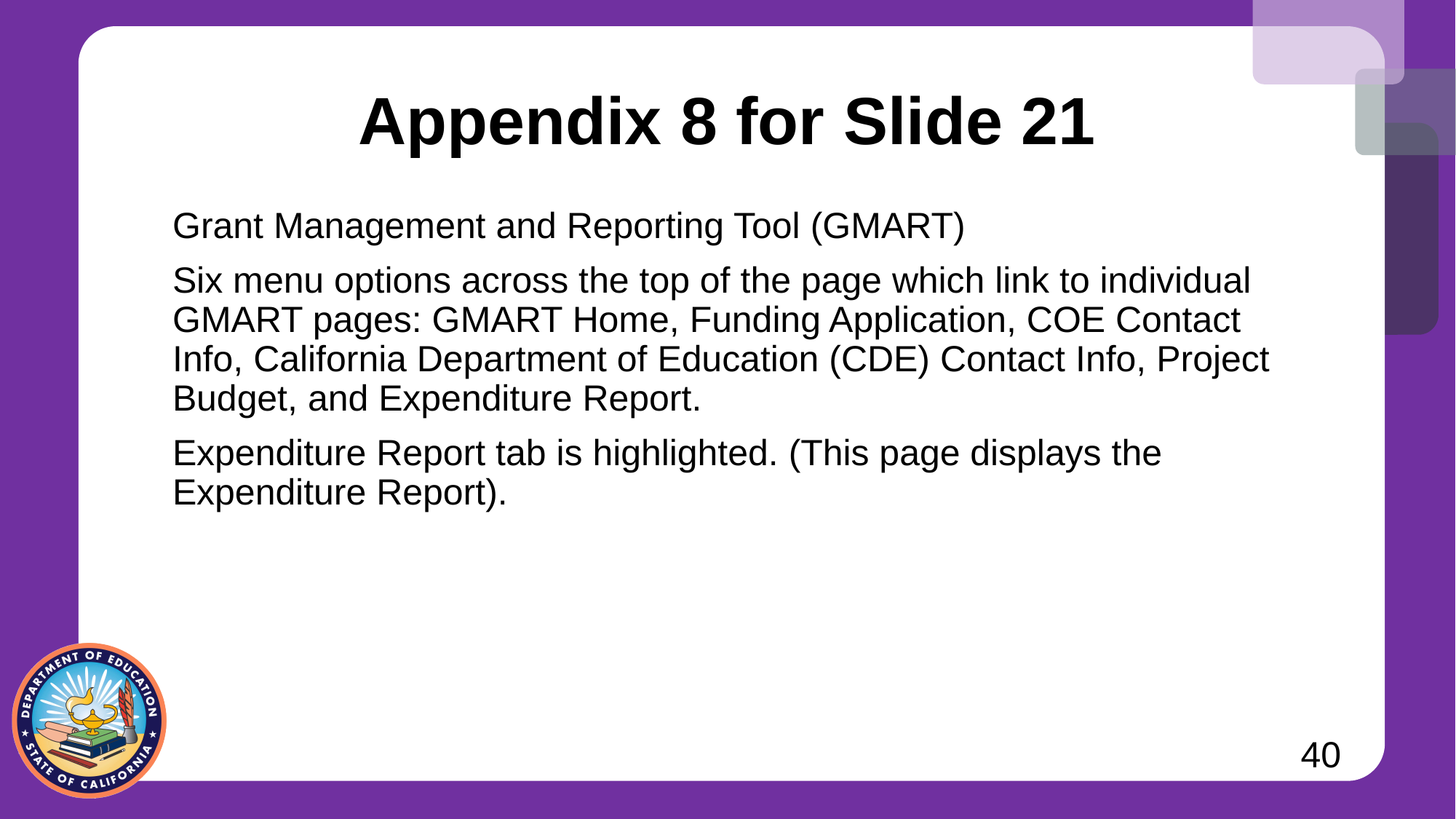

# Appendix 8 for Slide 21
Grant Management and Reporting Tool (GMART)
Six menu options across the top of the page which link to individual GMART pages: GMART Home, Funding Application, COE Contact Info, California Department of Education (CDE) Contact Info, Project Budget, and Expenditure Report.
Expenditure Report tab is highlighted. (This page displays the Expenditure Report).
40